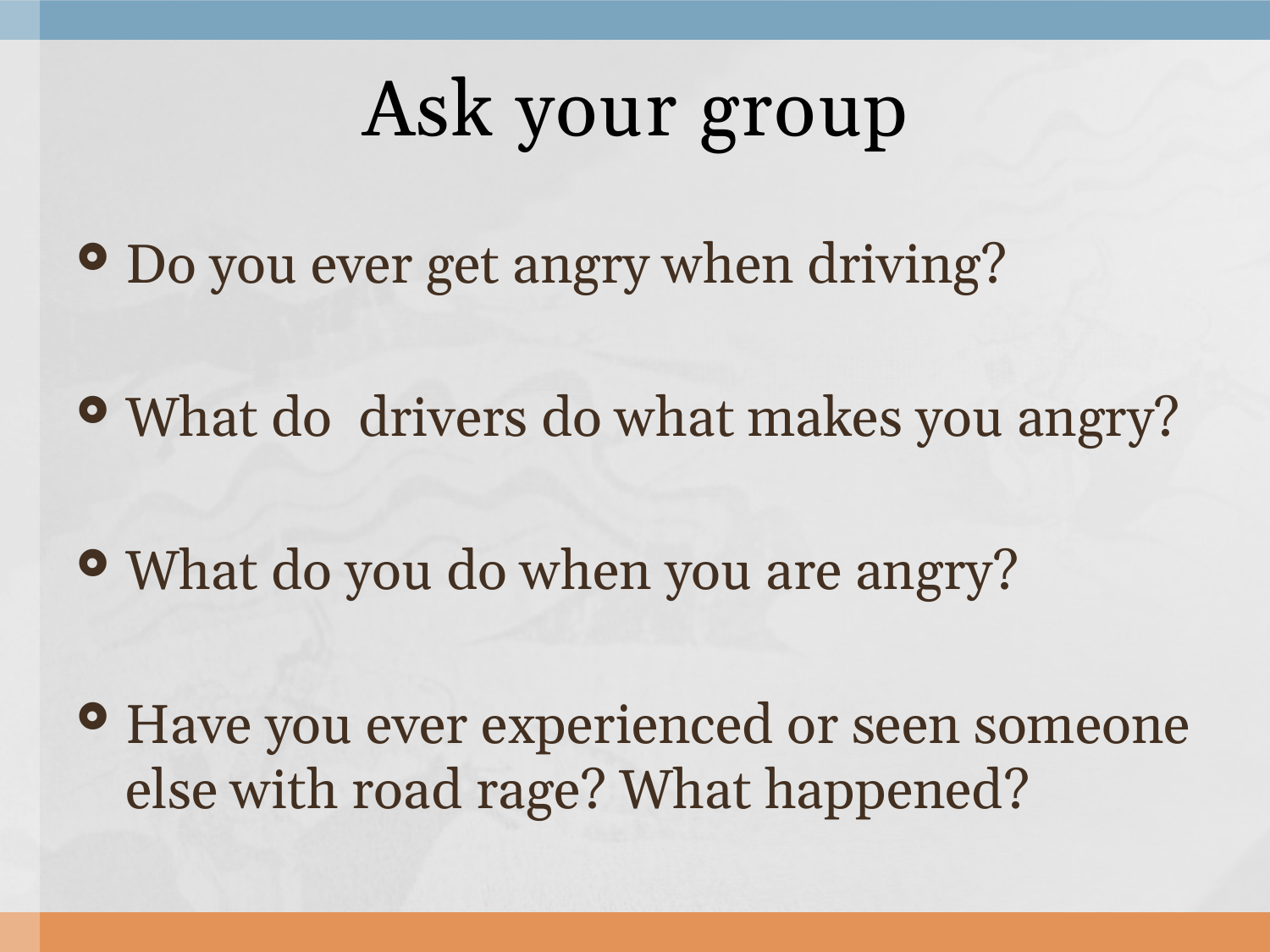

# Ask your group
Do you ever get angry when driving?

What do  drivers do what makes you angry?

What do you do when you are angry?

Have you ever experienced or seen someone else with road rage? What happened?